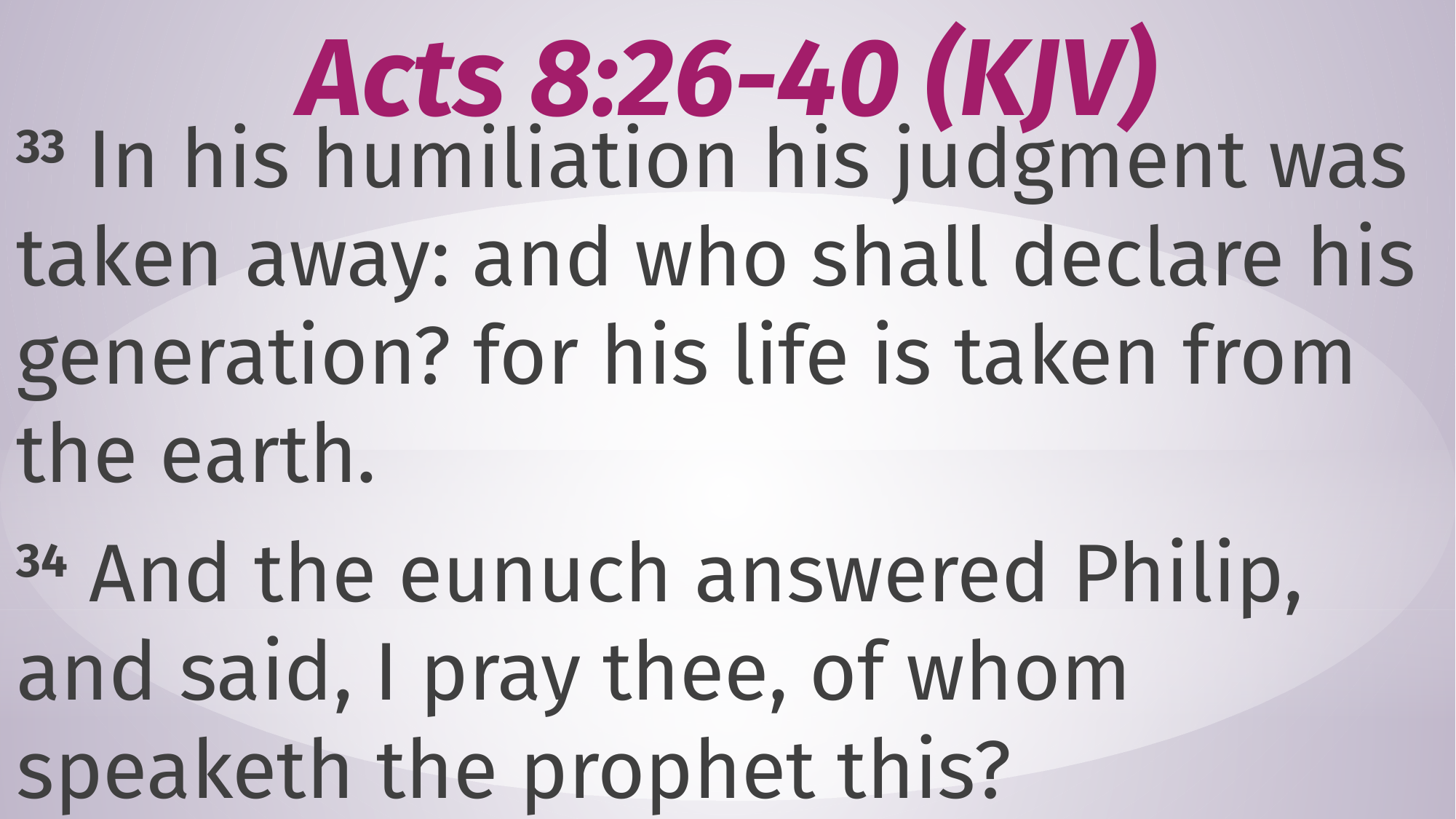

# Acts 8:26-40 (KJV)
33 In his humiliation his judgment was taken away: and who shall declare his generation? for his life is taken from the earth.
34 And the eunuch answered Philip, and said, I pray thee, of whom speaketh the prophet this?